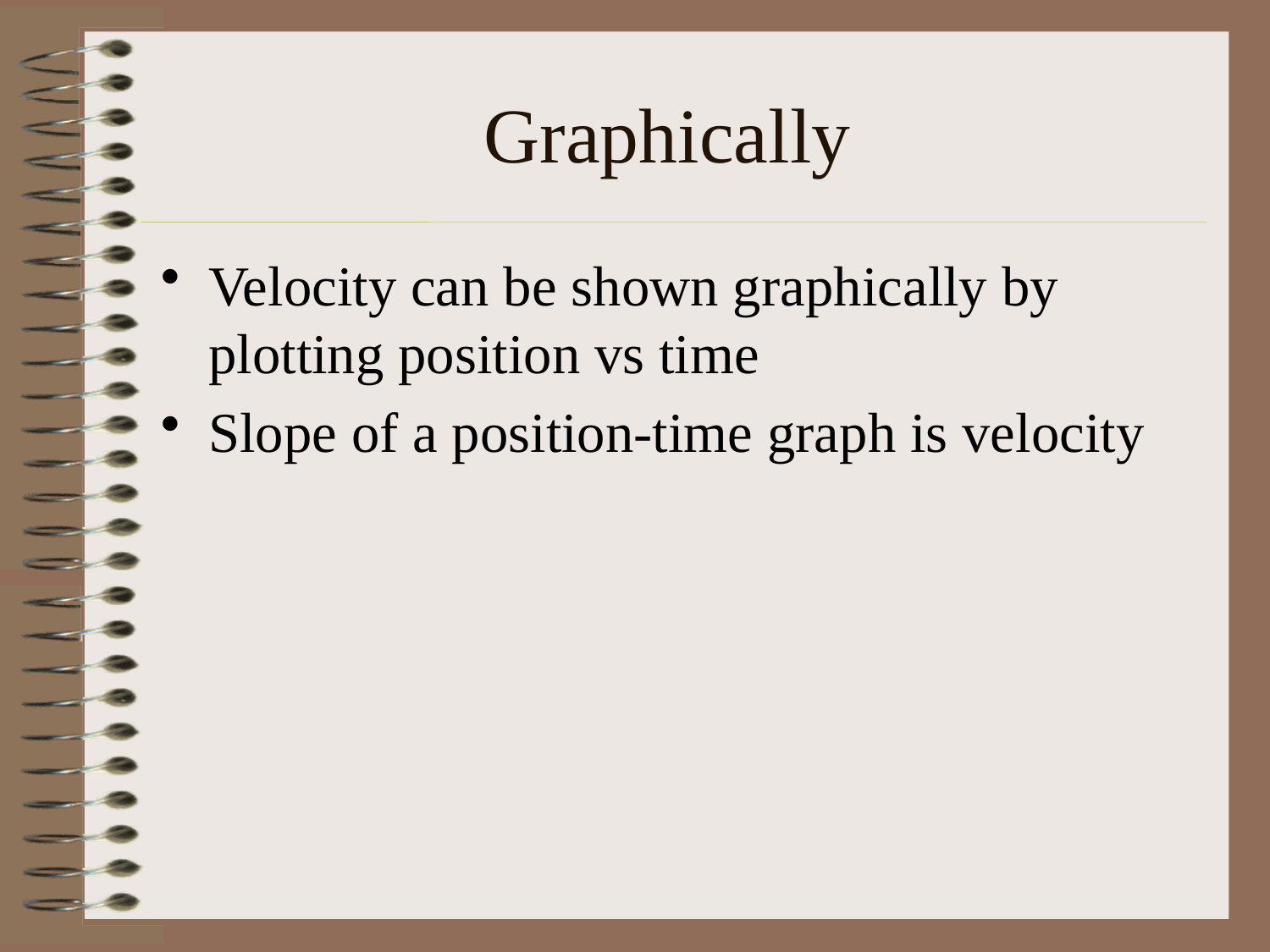

# Graphically
Velocity can be shown graphically by plotting position vs time
Slope of a position-time graph is velocity